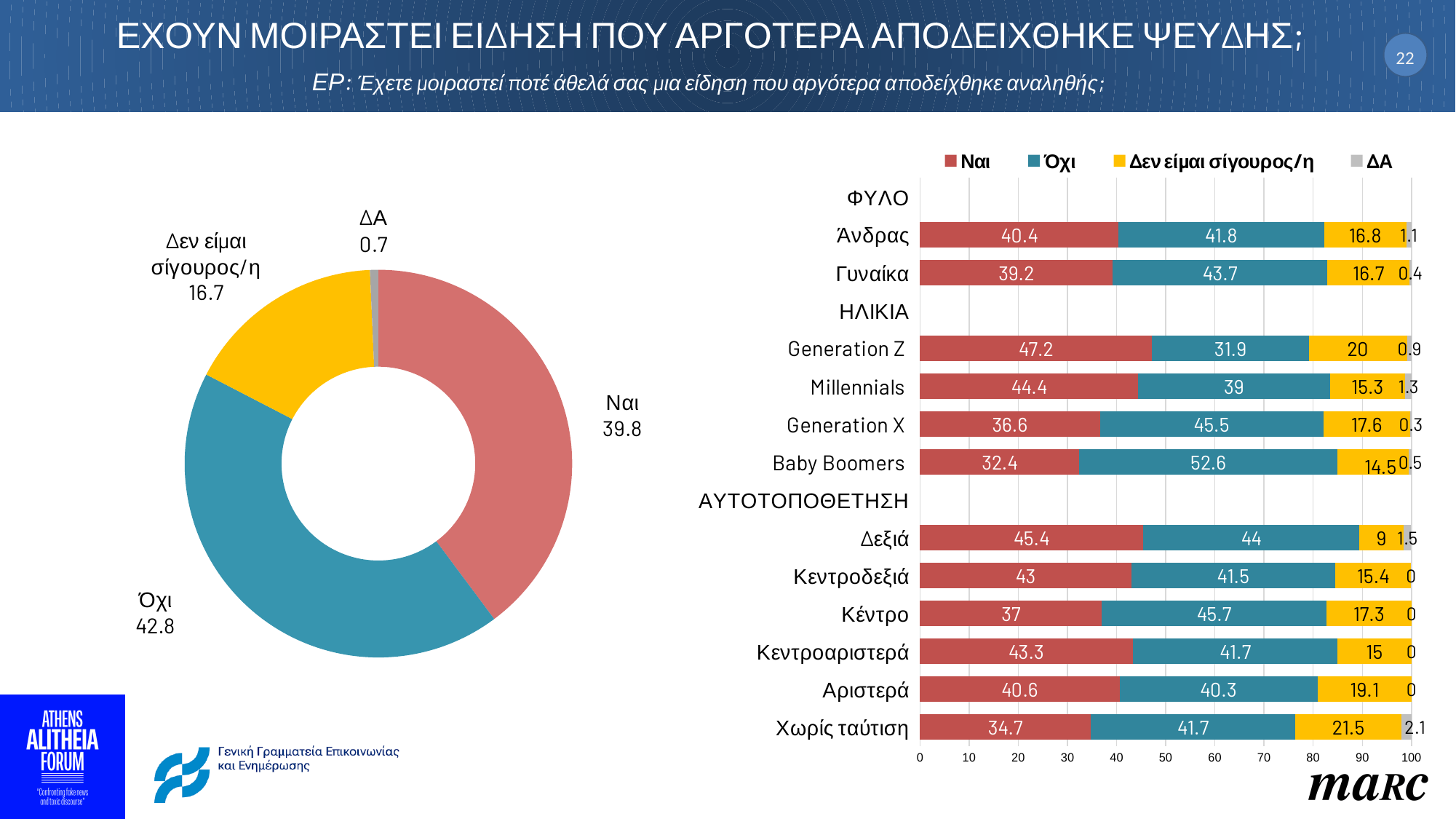

# ΕΧΟΥΝ ΜΟΙΡΑΣΤΕΙ ΕΙΔΗΣΗ ΠΟΥ ΑΡΓΟΤΕΡΑ ΑΠΟΔΕΙΧΘΗΚΕ ΨΕΥΔΗΣ; ΕΡ: Έχετε μοιραστεί ποτέ άθελά σας μια είδηση που αργότερα αποδείχθηκε αναληθής;
22

### Chart

| Category | Ναι | Όχι | Δεν είμαι σίγουρος/η | ΔΑ |
|---|---|---|---|---|
| ΦΥΛΟ | None | None | None | None |
| Άνδρας | 40.4 | 41.8 | 16.8 | 1.1 |
| Γυναίκα | 39.2 | 43.7 | 16.7 | 0.4 |
| ΗΛΙΚΙΑ | None | None | None | None |
| Generation Z  | 47.2 | 31.9 | 20.0 | 0.9 |
| Millennials  | 44.4 | 39.0 | 15.3 | 1.3 |
| Generation X  | 36.6 | 45.5 | 17.6 | 0.3 |
| Baby Boomers  | 32.4 | 52.6 | 14.5 | 0.5 |
| ΑΥΤΟΤΟΠΟΘΕΤΗΣΗ | None | None | None | None |
| Δεξιά | 45.4 | 44.0 | 9.0 | 1.5 |
| Κεντροδεξιά | 43.0 | 41.5 | 15.4 | 0.0 |
| Κέντρο | 37.0 | 45.7 | 17.3 | 0.0 |
| Κεντροαριστερά | 43.3 | 41.7 | 15.0 | 0.0 |
| Αριστερά | 40.6 | 40.3 | 19.1 | 0.0 |
| Χωρίς ταύτιση | 34.7 | 41.7 | 21.5 | 2.1 |

### Chart

| Category | Στήλη1 |
|---|---|
| Ναι | 39.8 |
| Όχι | 42.8 |
| Δεν είμαι σίγουρος/η | 16.7 |
| ΔΑ | 0.7 |